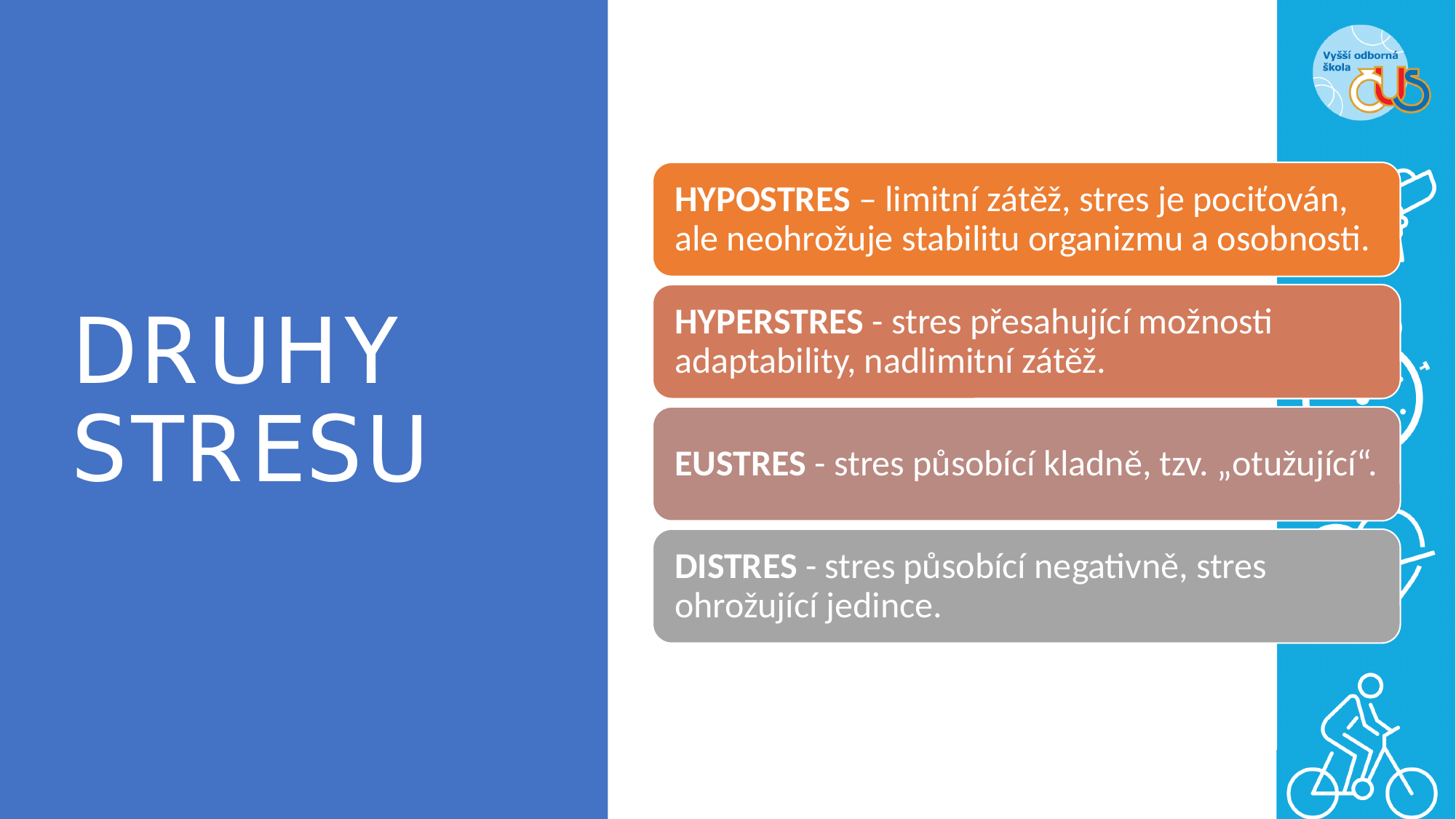

# DRUHY STRESU
HYPOSTRES – limitní zátěž, stres je pociťován, ale neohrožuje stabilitu organizmu a osobnosti.
HYPERSTRES - stres přesahující možnosti adaptability, nadlimitní zátěž.
EUSTRES - stres působící kladně, tzv. „otužující“.
DISTRES - stres působící negativně, stres ohrožující jedince.